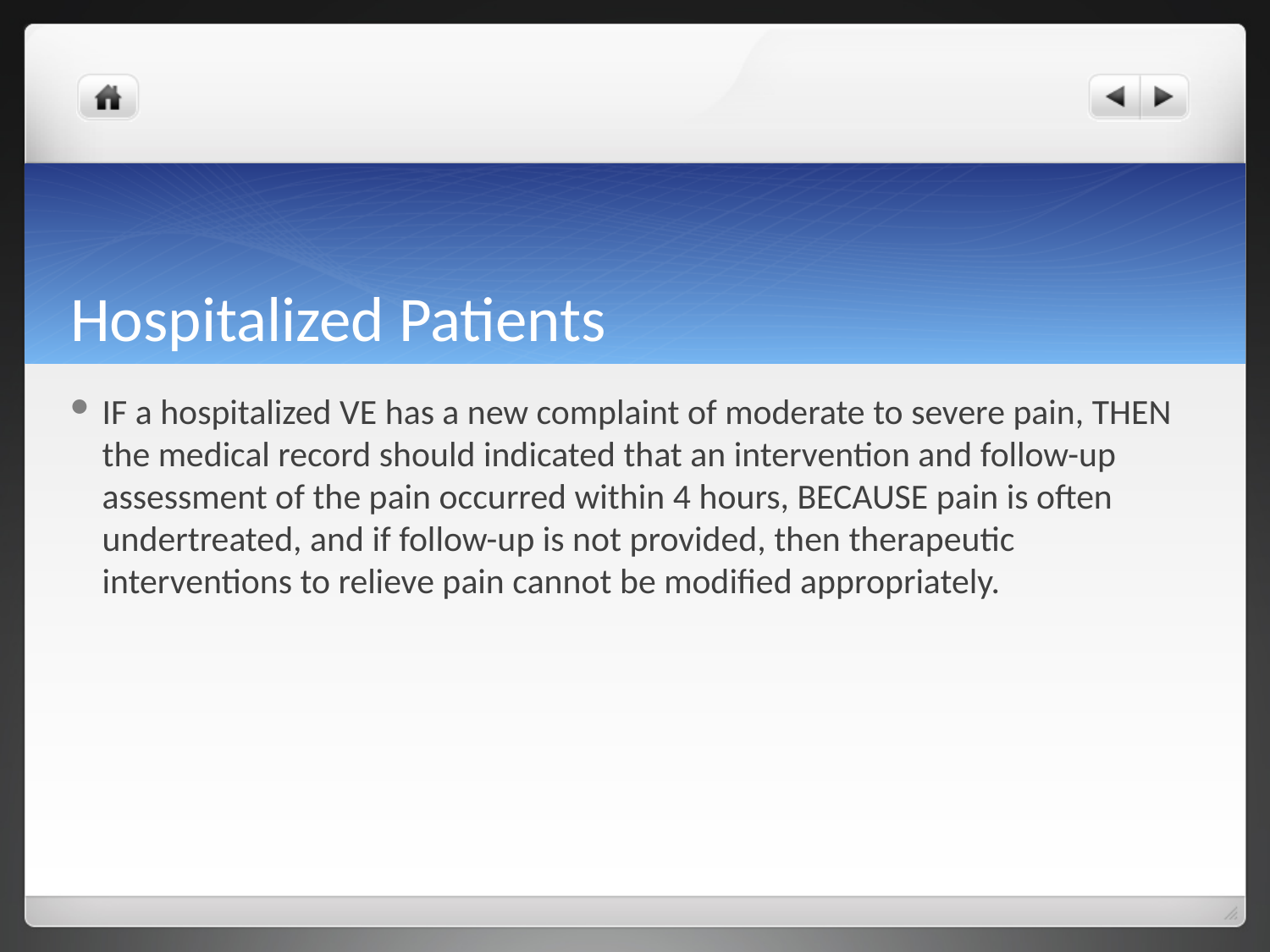

# Hospitalized Patients
IF a hospitalized VE has a new complaint of moderate to severe pain, THEN the medical record should indicated that an intervention and follow-up assessment of the pain occurred within 4 hours, BECAUSE pain is often undertreated, and if follow-up is not provided, then therapeutic interventions to relieve pain cannot be modified appropriately.